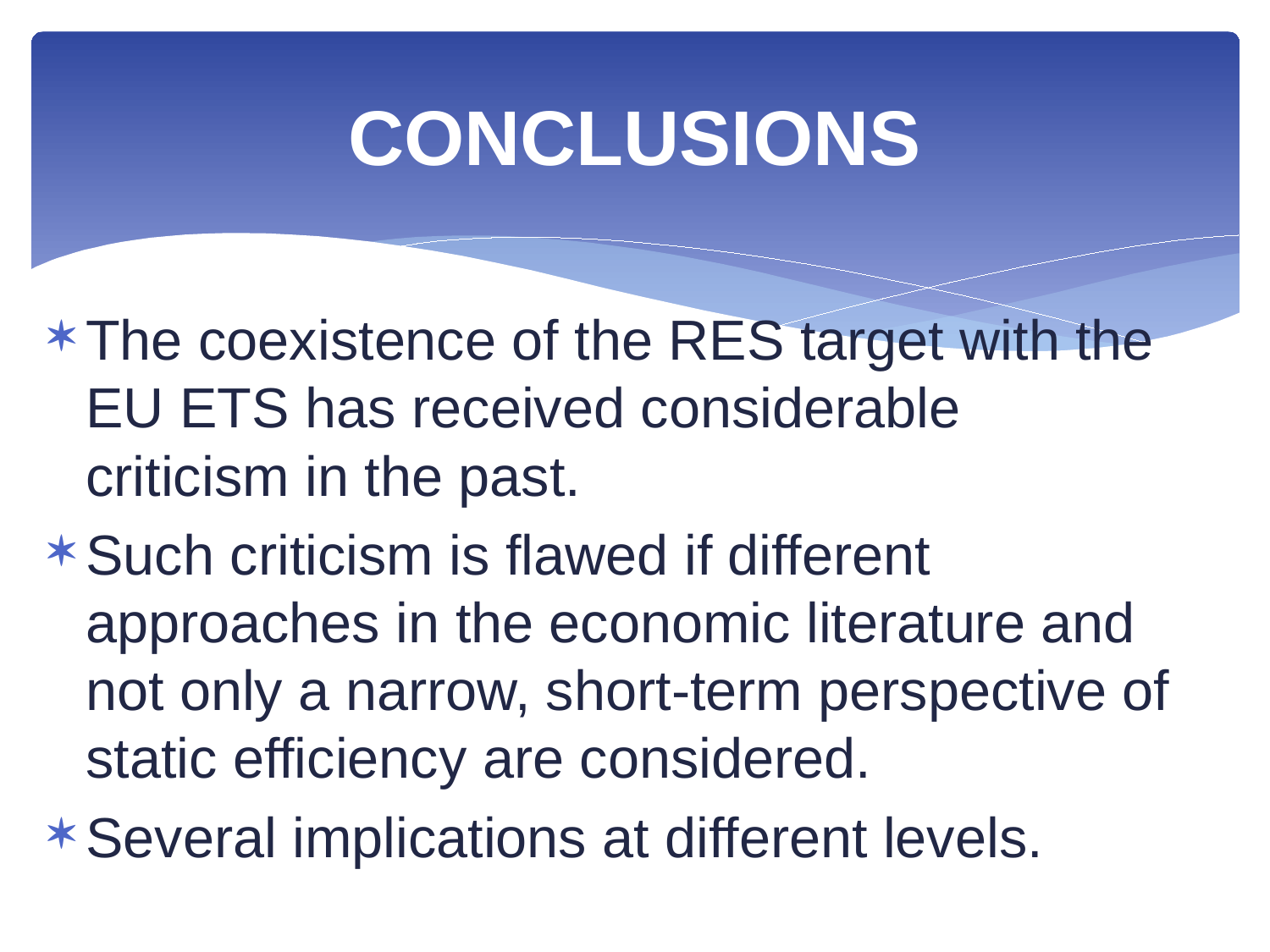

# CONCLUSIONS
The coexistence of the RES target with the EU ETS has received considerable criticism in the past.
Such criticism is flawed if different approaches in the economic literature and not only a narrow, short-term perspective of static efficiency are considered.
Several implications at different levels.